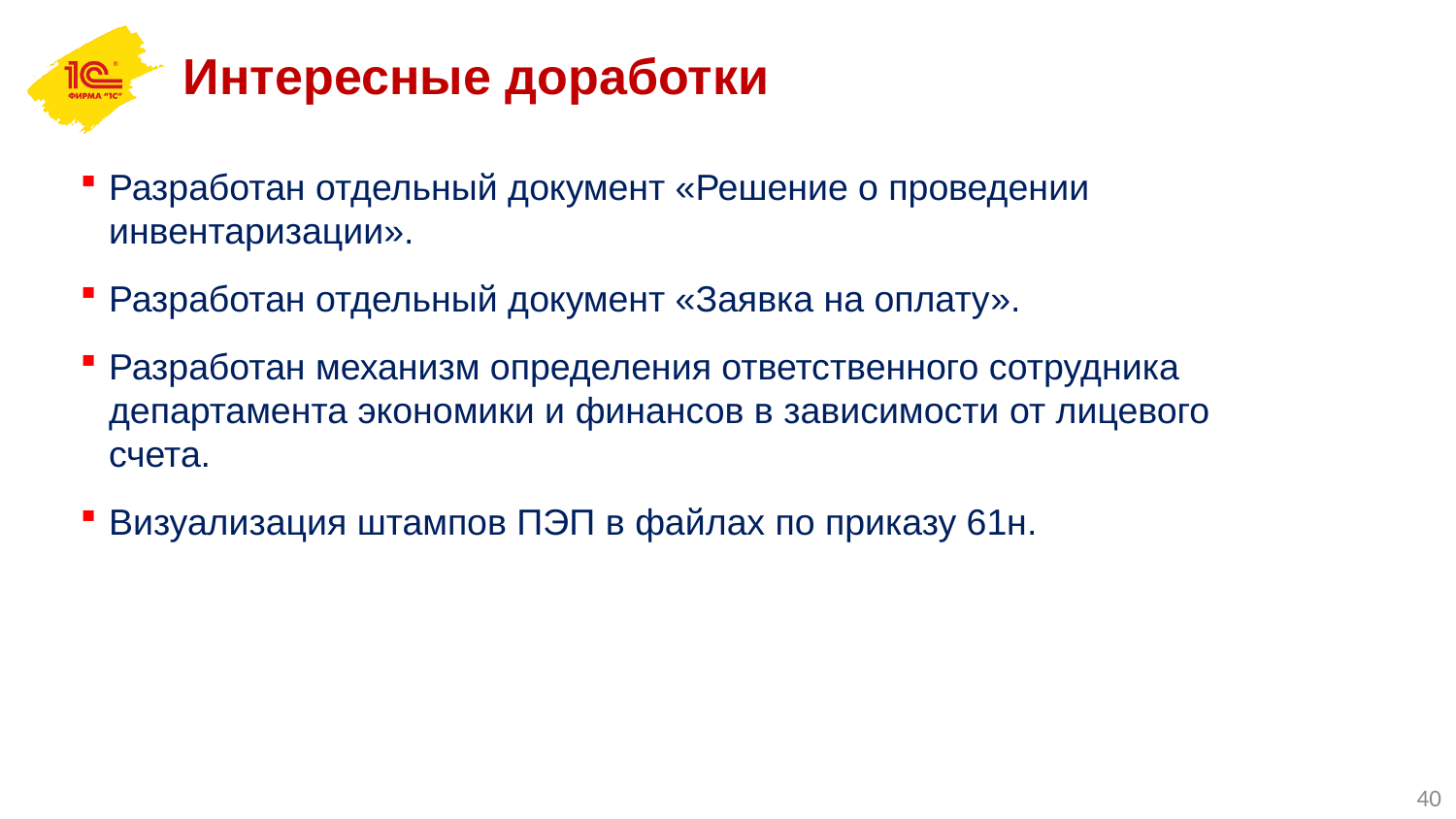

Интересные доработки
Разработан отдельный документ «Решение о проведении инвентаризации».
Разработан отдельный документ «Заявка на оплату».
Разработан механизм определения ответственного сотрудника департамента экономики и финансов в зависимости от лицевого счета.
Визуализация штампов ПЭП в файлах по приказу 61н.

40